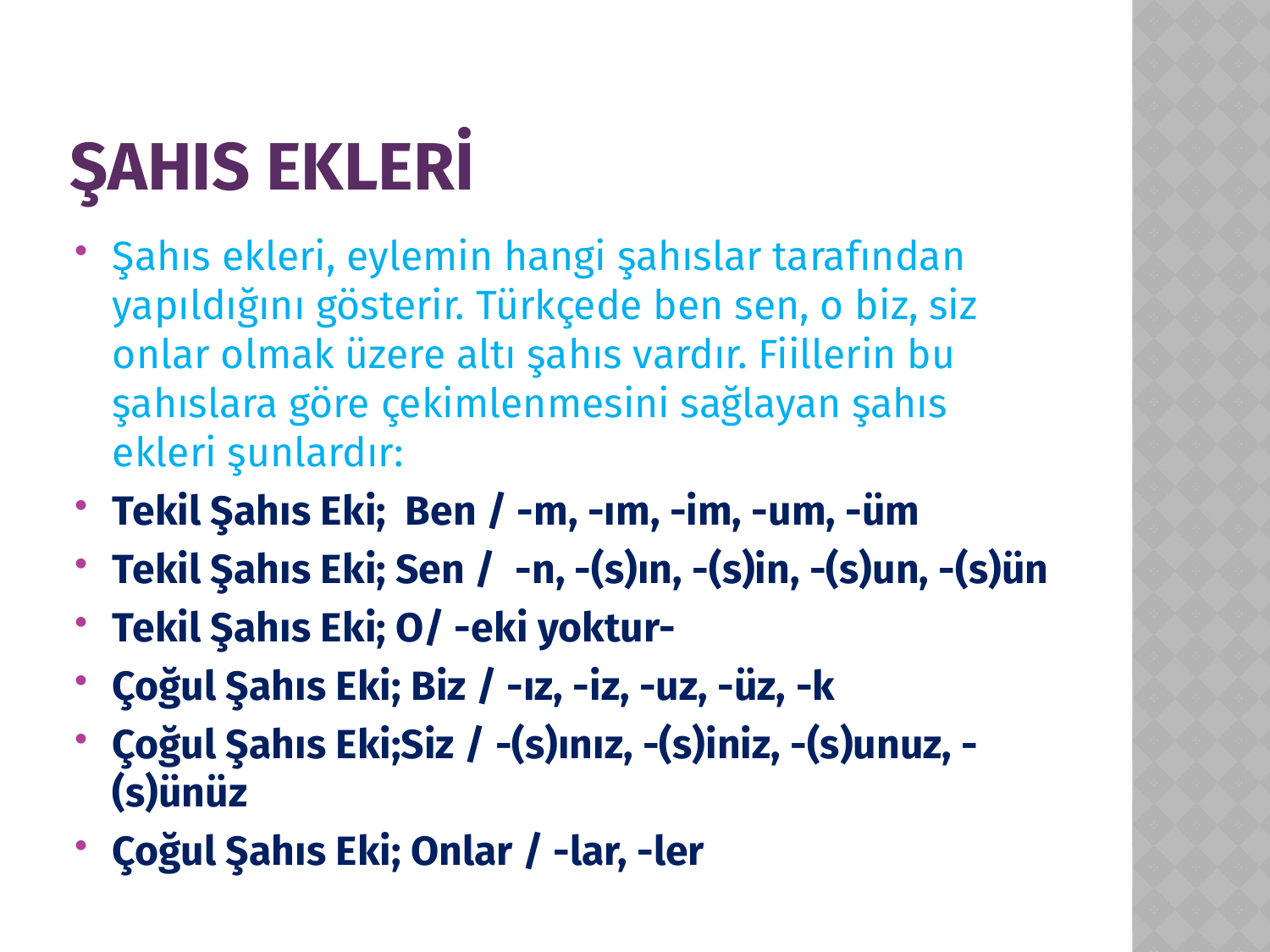

# ŞahIs Eklerİ
Şahıs ekleri, eylemin hangi şahıslar tarafından yapıldığını gösterir. Türkçede ben sen, o biz, siz onlar olmak üzere altı şahıs vardır. Fiillerin bu şahıslara göre çekimlenmesini sağlayan şahıs ekleri şunlardır:
Tekil Şahıs Eki;  Ben / -m, -ım, -im, -um, -üm
Tekil Şahıs Eki; Sen /  -n, -(s)ın, -(s)in, -(s)un, -(s)ün
Tekil Şahıs Eki; O/ -eki yoktur-
Çoğul Şahıs Eki; Biz / -ız, -iz, -uz, -üz, -k
Çoğul Şahıs Eki;Siz / -(s)ınız, -(s)iniz, -(s)unuz, -(s)ünüz
Çoğul Şahıs Eki; Onlar / -lar, -ler